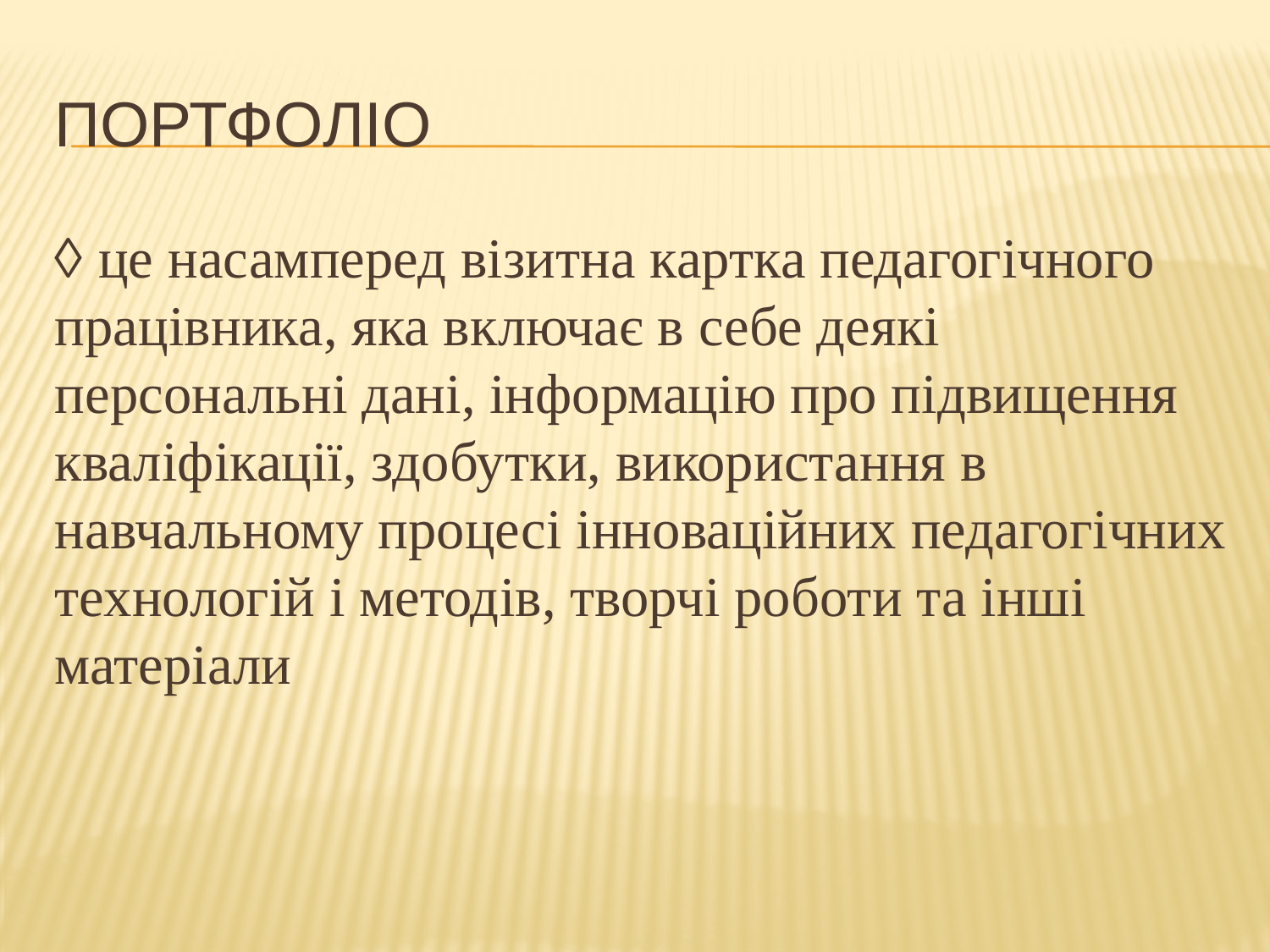

# Портфоліо
◊ це насамперед візитна картка педагогічного працівника, яка включає в себе деякі персональні дані, інформацію про підвищення кваліфікації, здобутки, використання в навчальному процесі інноваційних педагогічних технологій і методів, творчі роботи та інші матеріали